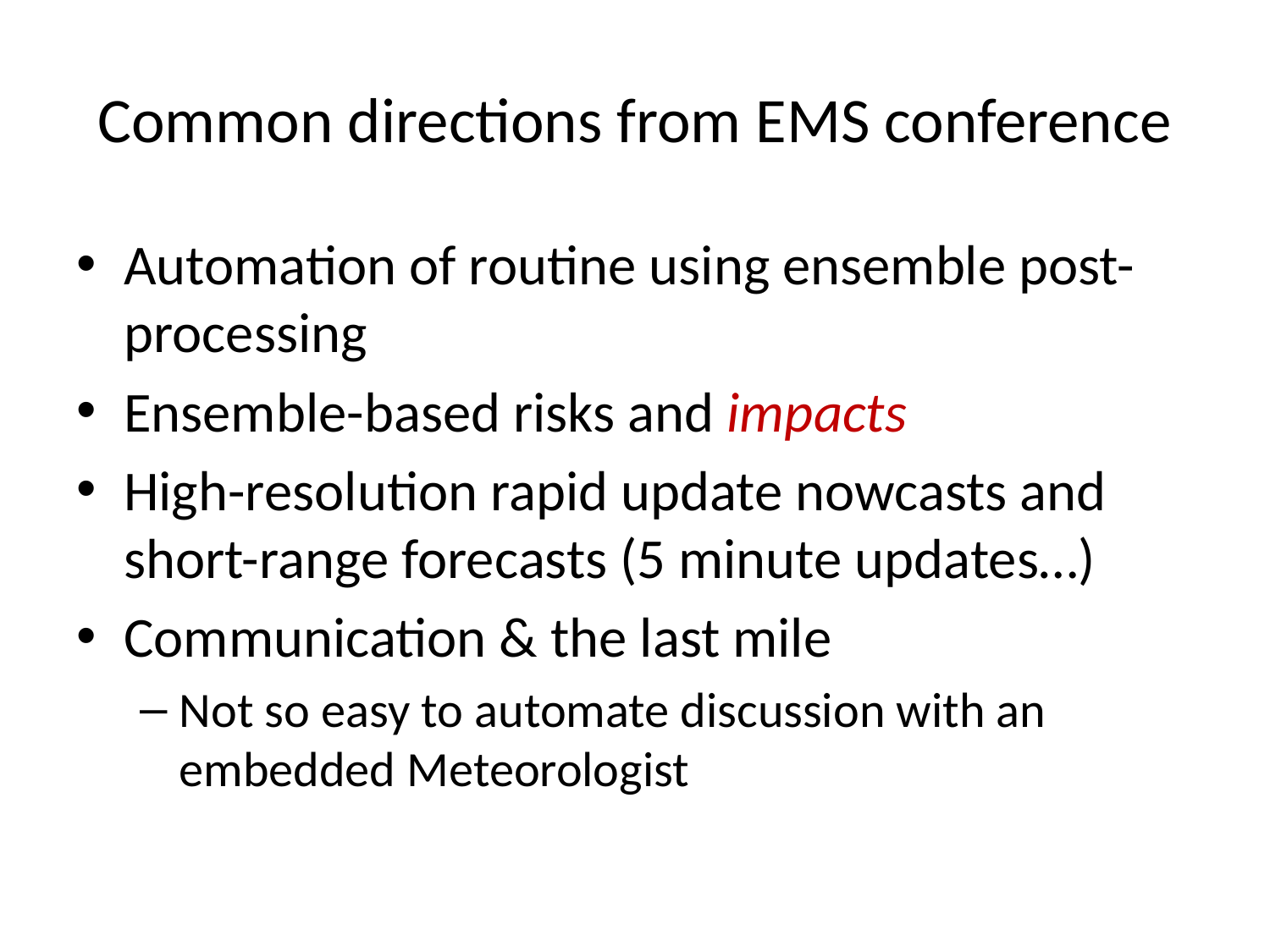

# Common directions from EMS conference
Automation of routine using ensemble post-processing
Ensemble-based risks and impacts
High-resolution rapid update nowcasts and short-range forecasts (5 minute updates…)
Communication & the last mile
Not so easy to automate discussion with an embedded Meteorologist